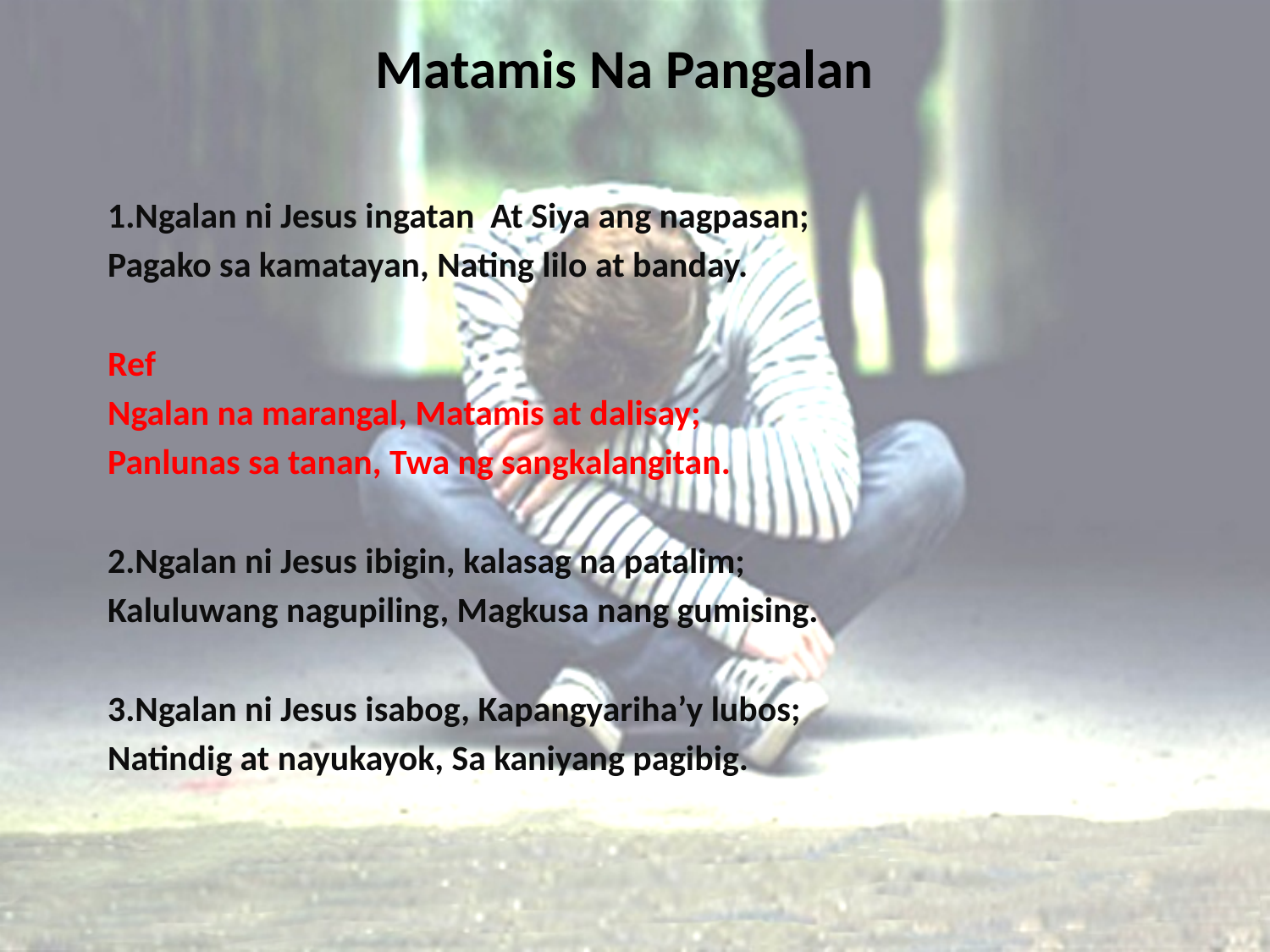

# Matamis Na Pangalan
1.Ngalan ni Jesus ingatan  At Siya ang nagpasan;
Pagako sa kamatayan, Nating lilo at banday.

Ref
Ngalan na marangal, Matamis at dalisay;
Panlunas sa tanan, Twa ng sangkalangitan.

2.Ngalan ni Jesus ibigin, kalasag na patalim;
Kaluluwang nagupiling, Magkusa nang gumising.

3.Ngalan ni Jesus isabog, Kapangyariha’y lubos;
Natindig at nayukayok, Sa kaniyang pagibig.